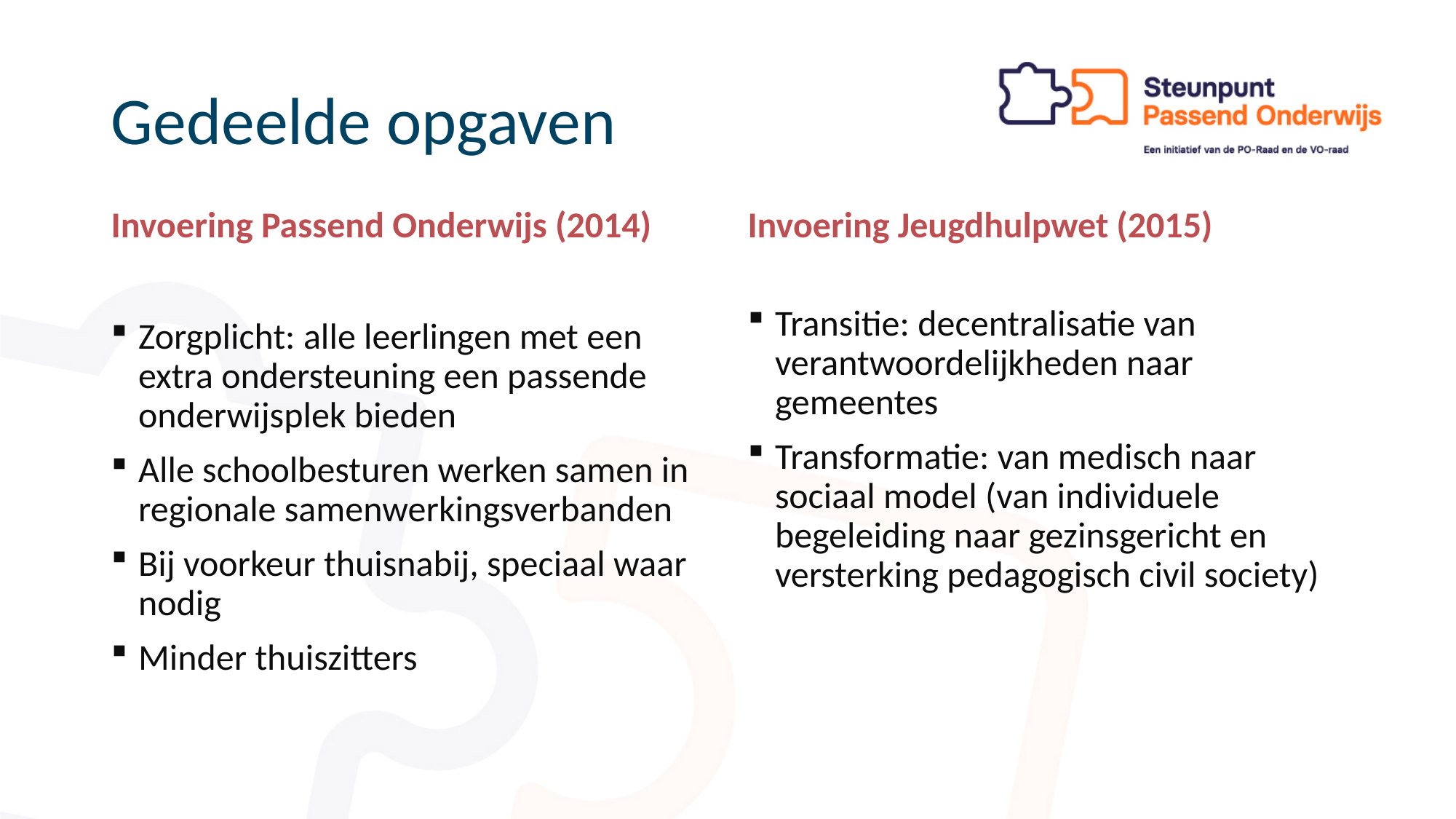

# Gedeelde opgaven
Invoering Passend Onderwijs (2014)

Invoering Jeugdhulpwet (2015)

Zorgplicht: alle leerlingen met een extra ondersteuning een passende onderwijsplek bieden
Alle schoolbesturen werken samen in regionale samenwerkingsverbanden
Bij voorkeur thuisnabij, speciaal waar nodig
Minder thuiszitters

Transitie: decentralisatie van verantwoordelijkheden naar gemeentes
Transformatie: van medisch naar sociaal model (van individuele begeleiding naar gezinsgericht en versterking pedagogisch civil society)